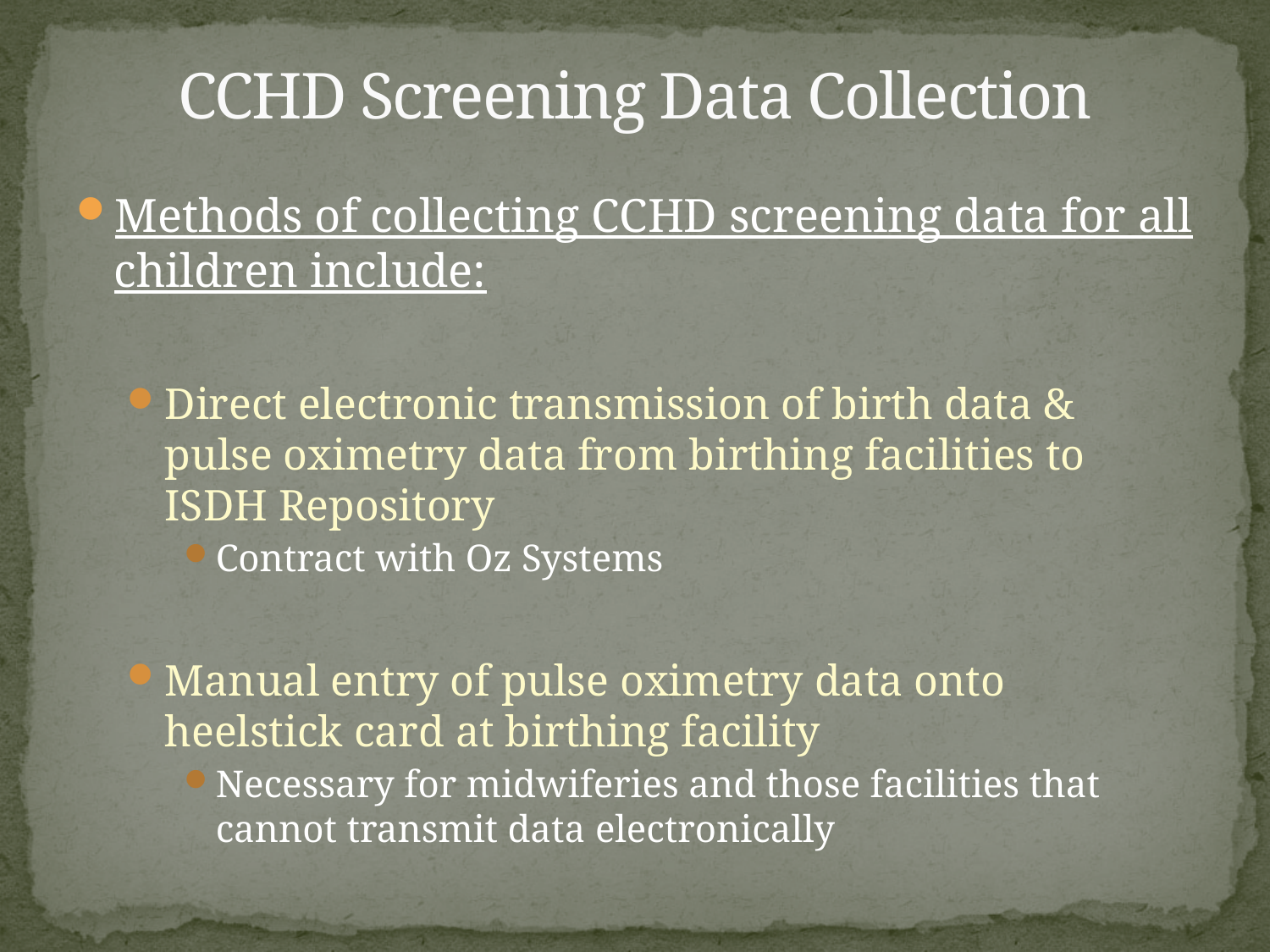

# CCHD Screening Data Collection
Methods of collecting CCHD screening data for all children include:

Direct electronic transmission of birth data & pulse oximetry data from birthing facilities to ISDH Repository
Contract with Oz Systems

Manual entry of pulse oximetry data onto heelstick card at birthing facility
Necessary for midwiferies and those facilities that cannot transmit data electronically